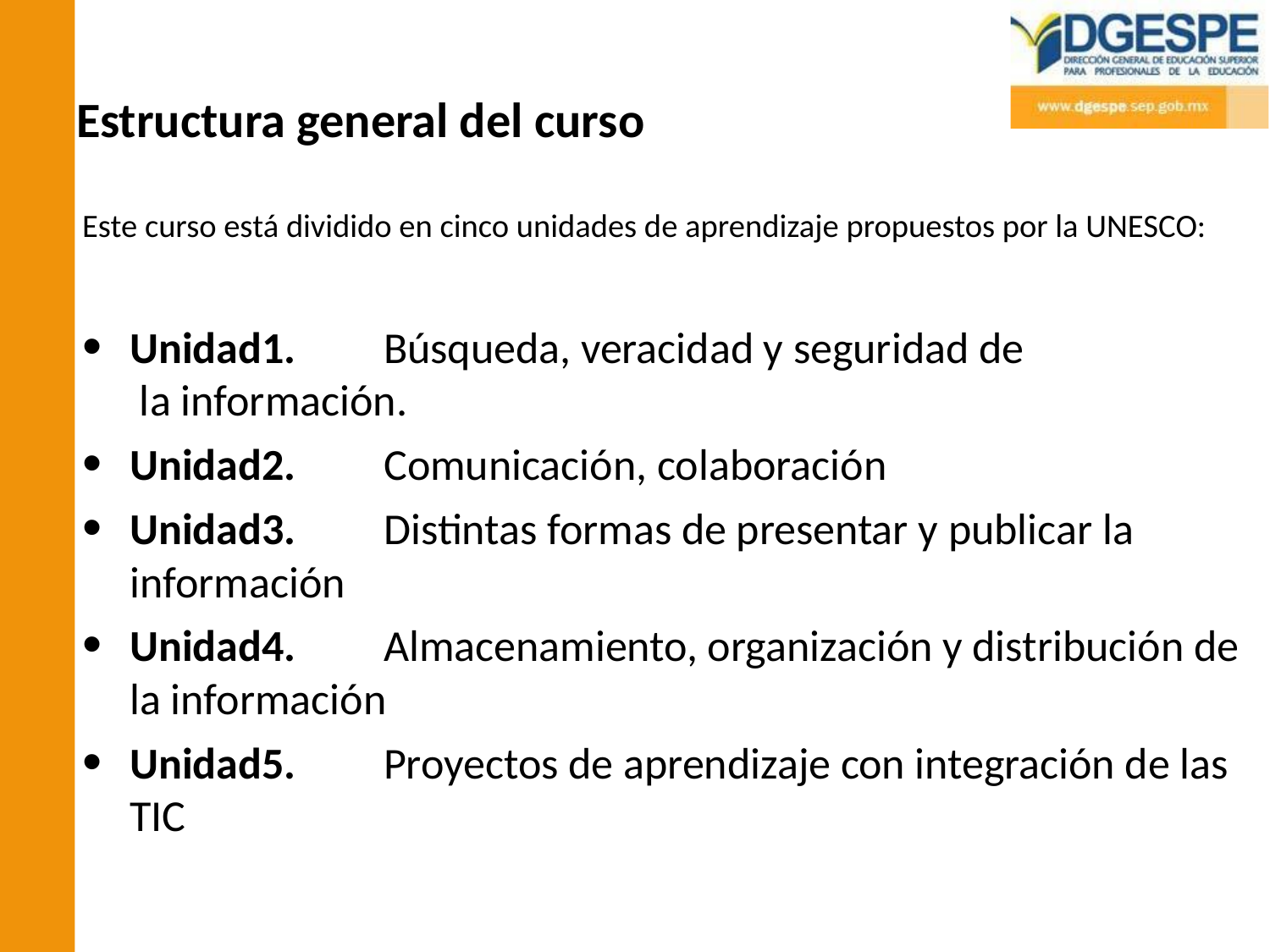

# Estructura general del curso
Este curso está dividido en cinco unidades de aprendizaje propuestos por la UNESCO:

Unidad1. 	Búsqueda, veracidad y seguridad de
 la información.
Unidad2. 	Comunicación, colaboración
Unidad3. 	Distintas formas de presentar y publicar la información
Unidad4. 	Almacenamiento, organización y distribución de la información
Unidad5. 	Proyectos de aprendizaje con integración de las TIC